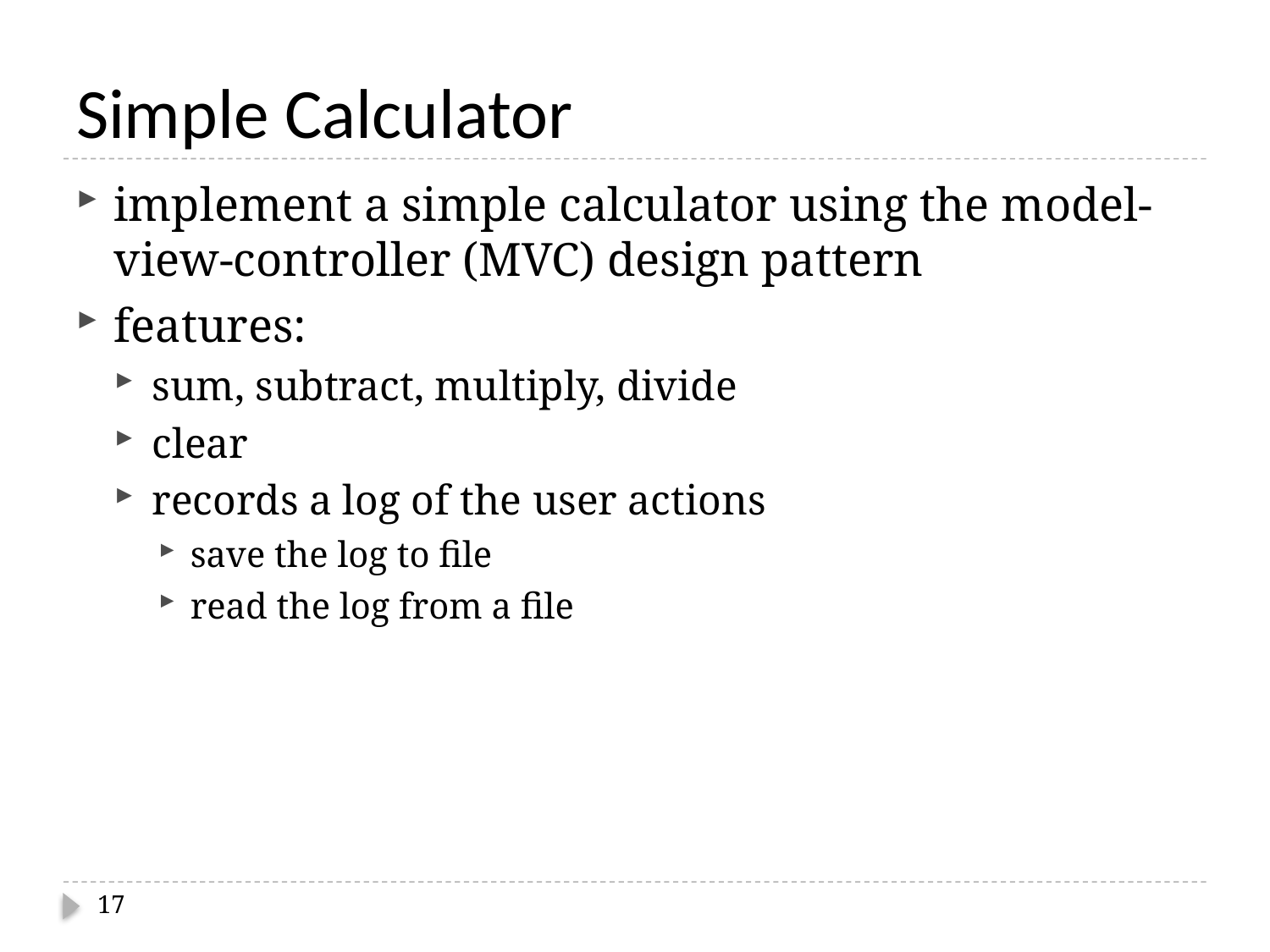

# Simple Calculator
implement a simple calculator using the model-view-controller (MVC) design pattern
features:
sum, subtract, multiply, divide
clear
records a log of the user actions
save the log to file
read the log from a file
17